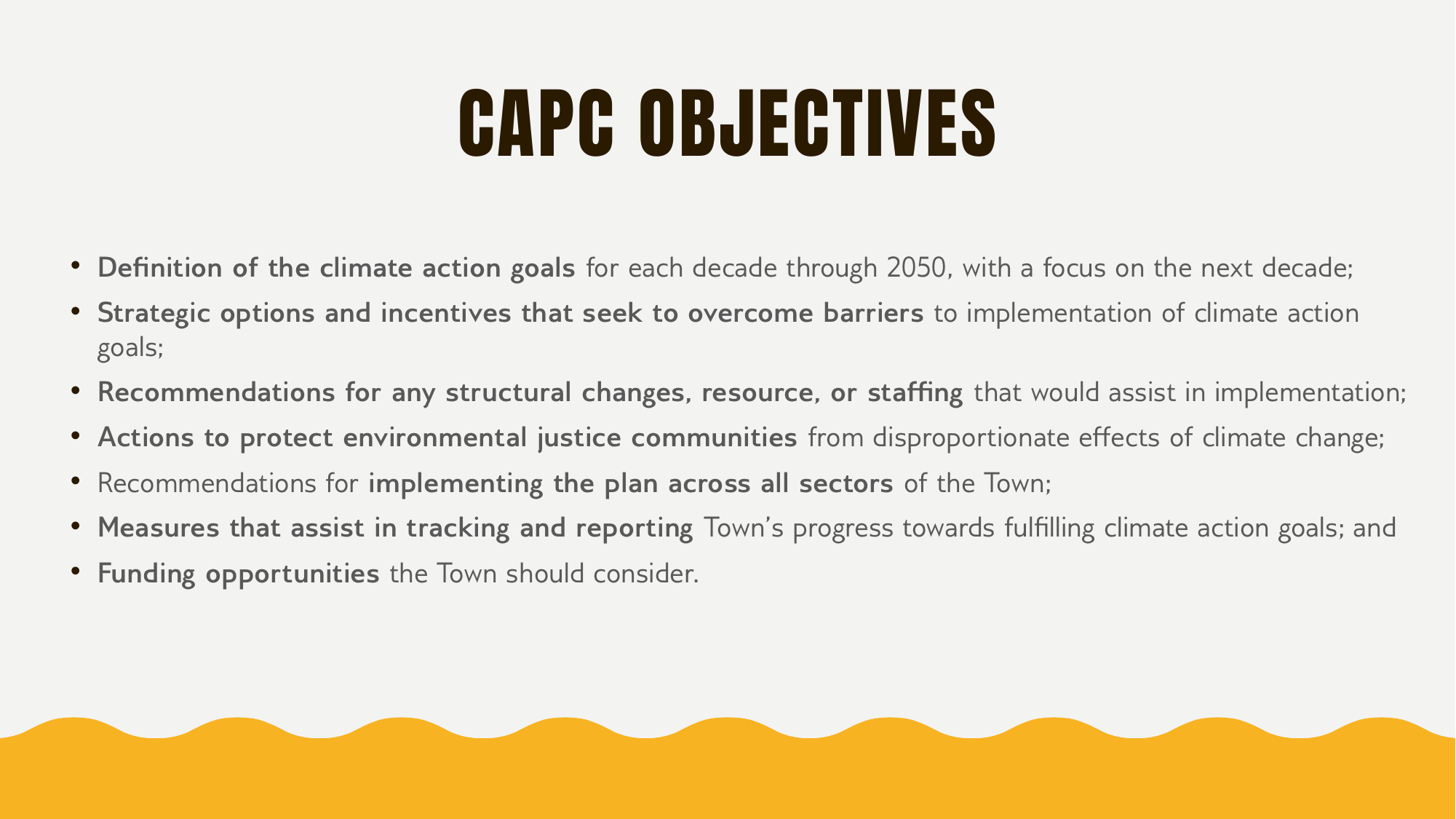

# CAPC Objectives
Definition of the climate action goals for each decade through 2050, with a focus on the next decade;
Strategic options and incentives that seek to overcome barriers to implementation of climate action goals;
Recommendations for any structural changes, resource, or staffing that would assist in implementation;
Actions to protect environmental justice communities from disproportionate effects of climate change;
Recommendations for implementing the plan across all sectors of the Town;
Measures that assist in tracking and reporting Town’s progress towards fulfilling climate action goals; and
Funding opportunities the Town should consider.